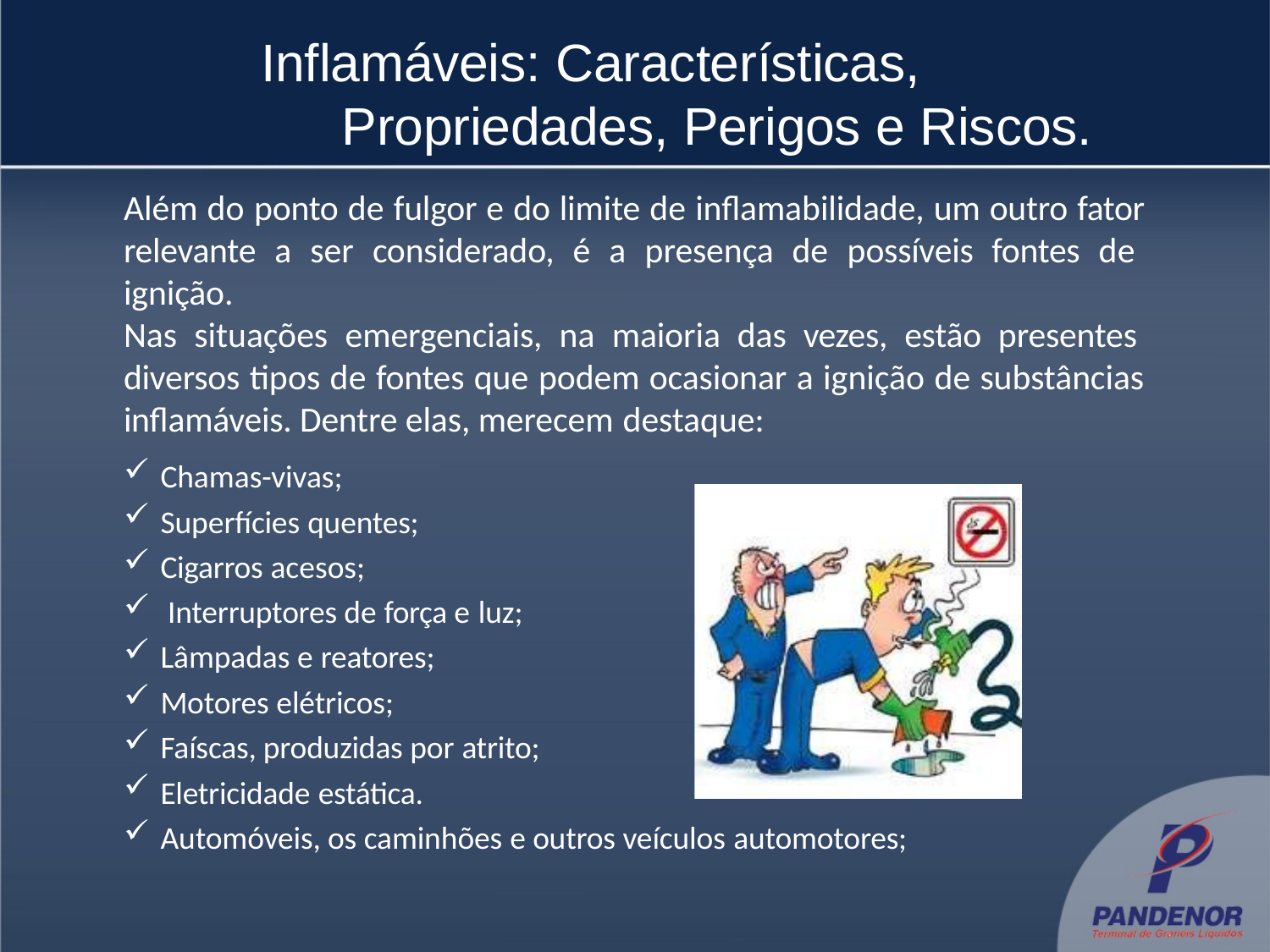

# Inflamáveis: Características, 	                        Propriedades, Perigos e Riscos.
Além do ponto de fulgor e do limite de inflamabilidade, um outro fator  relevante a ser considerado, é a presença de possíveis fontes de  ignição.
Nas situações emergenciais, na maioria das vezes, estão presentes  diversos tipos de fontes que podem ocasionar a ignição de substâncias  inflamáveis. Dentre elas, merecem destaque:
Chamas-vivas;
Superfícies quentes;
Cigarros acesos;
Interruptores de força e luz;
Lâmpadas e reatores;
Motores elétricos;
Faíscas, produzidas por atrito;
Eletricidade estática.
Automóveis, os caminhões e outros veículos automotores;